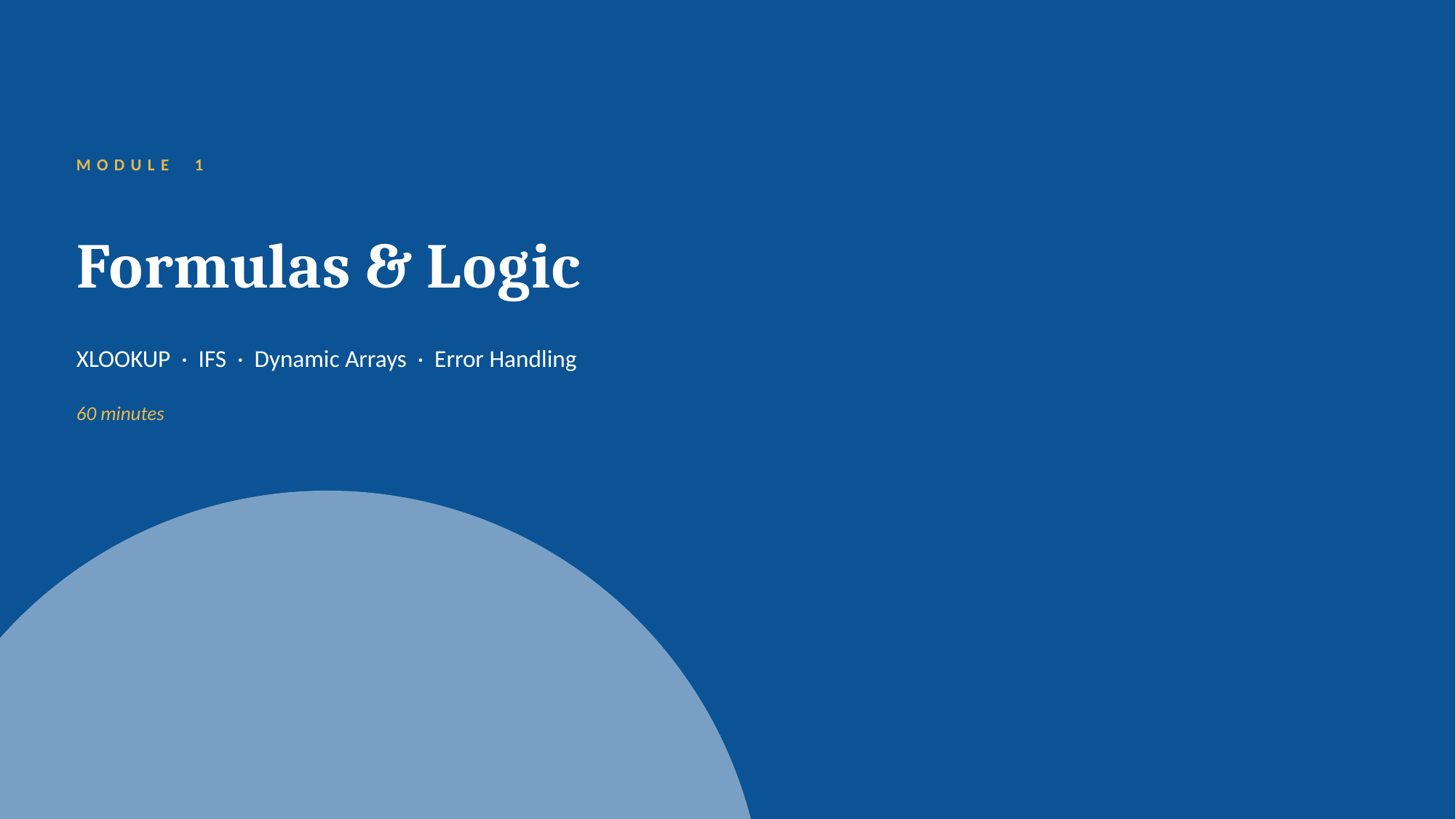

MODULE  1
Formulas & Logic
XLOOKUP  ·  IFS  ·  Dynamic Arrays  ·  Error Handling
60 minutes